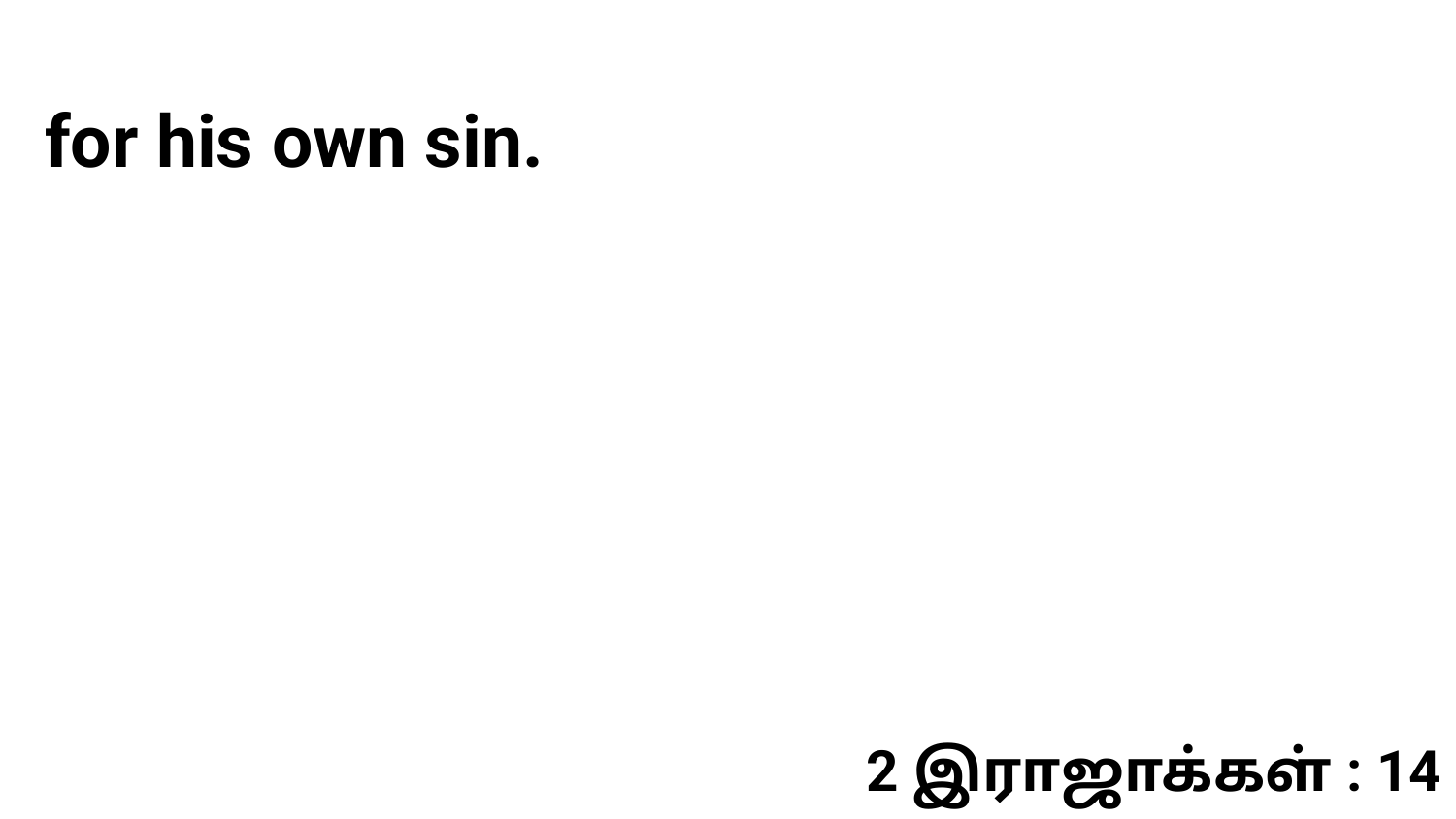

for his own sin.
2 இராஜாக்கள் : 14